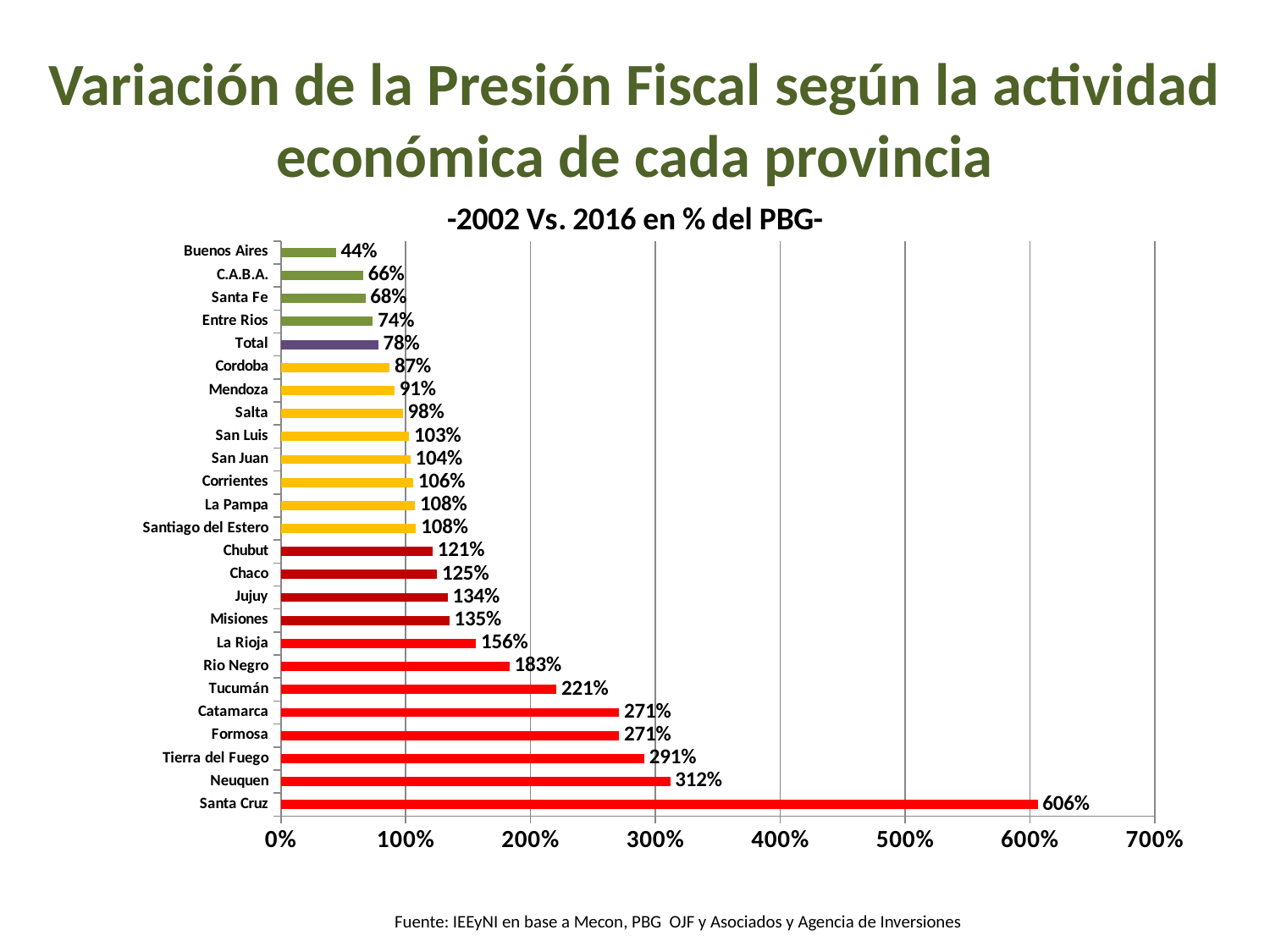

# Variación de la Presión Fiscal según la actividad económica de cada provincia

### Chart: -2002 Vs. 2016 en % del PBG-

| Category | Aumento de la presion fiscal |
|---|---|
| Santa Cruz | 6.061686636976493 |
| Neuquen | 3.119376220808843 |
| Tierra del Fuego | 2.9118569167800032 |
| Formosa | 2.709143000224738 |
| Catamarca | 2.7084772759676263 |
| Tucumán | 2.2072669274530328 |
| Rio Negro | 1.8317701537377848 |
| La Rioja | 1.5633459147695965 |
| Misiones | 1.3491421360626168 |
| Jujuy | 1.3351573525091482 |
| Chaco | 1.2503697888894973 |
| Chubut | 1.2149809346707872 |
| Santiago del Estero | 1.0826210061279897 |
| La Pampa | 1.0759409397512236 |
| Corrientes | 1.0596109628657802 |
| San Juan | 1.03688463480268 |
| San Luis | 1.0269277132176007 |
| Salta | 0.9760176672359759 |
| Mendoza | 0.9101644969613494 |
| Cordoba | 0.8722400318192922 |
| Total | 0.7801954746098456 |
| Entre Rios | 0.7371397291518658 |
| Santa Fe | 0.6771525461408829 |
| C.A.B.A. | 0.6593830733294457 |
| Buenos Aires | 0.43981510588171235 |
Fuente: IEEyNI en base a Mecon, PBG  OJF y Asociados y Agencia de Inversiones